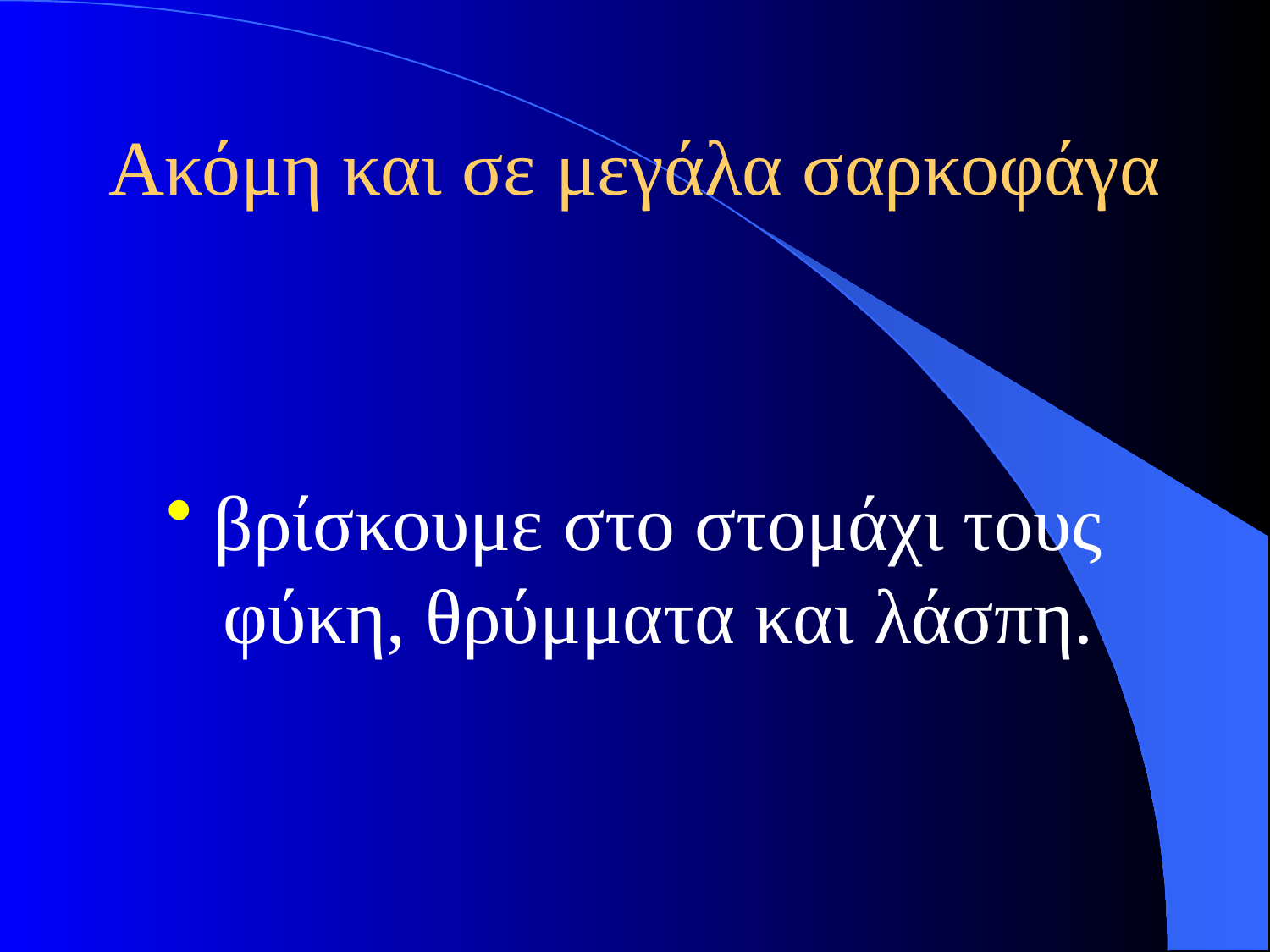

# Ακόμη και σε μεγάλα σαρκοφάγα

βρίσκουμε στο στομάχι τους φύκη, θρύμματα και λάσπη.